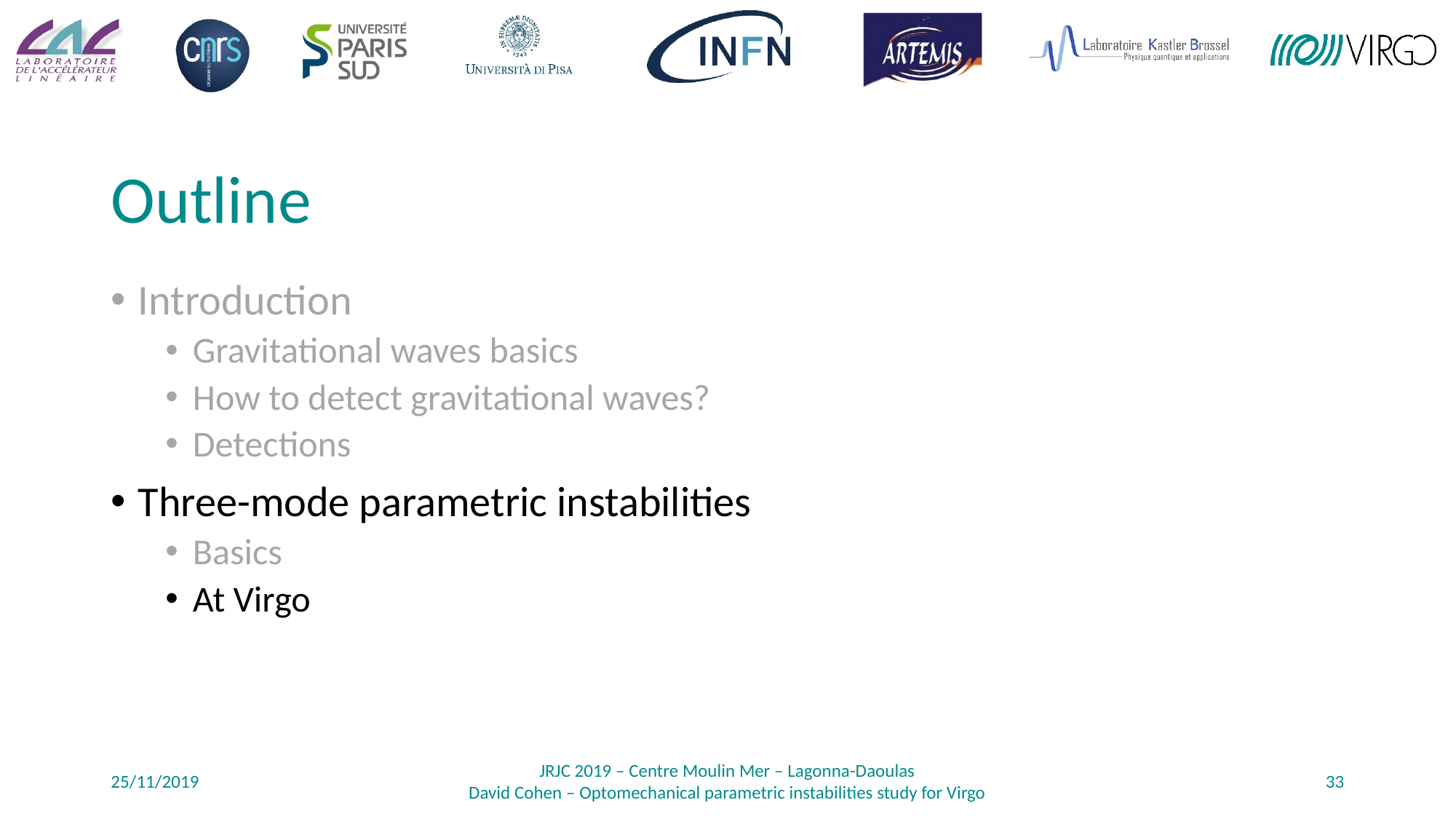

# Outline
Introduction
Gravitational waves basics
How to detect gravitational waves?
Detections
Three-mode parametric instabilities
Basics
At Virgo
25/11/2019
JRJC 2019 – Centre Moulin Mer – Lagonna-Daoulas
David Cohen – Optomechanical parametric instabilities study for Virgo
33